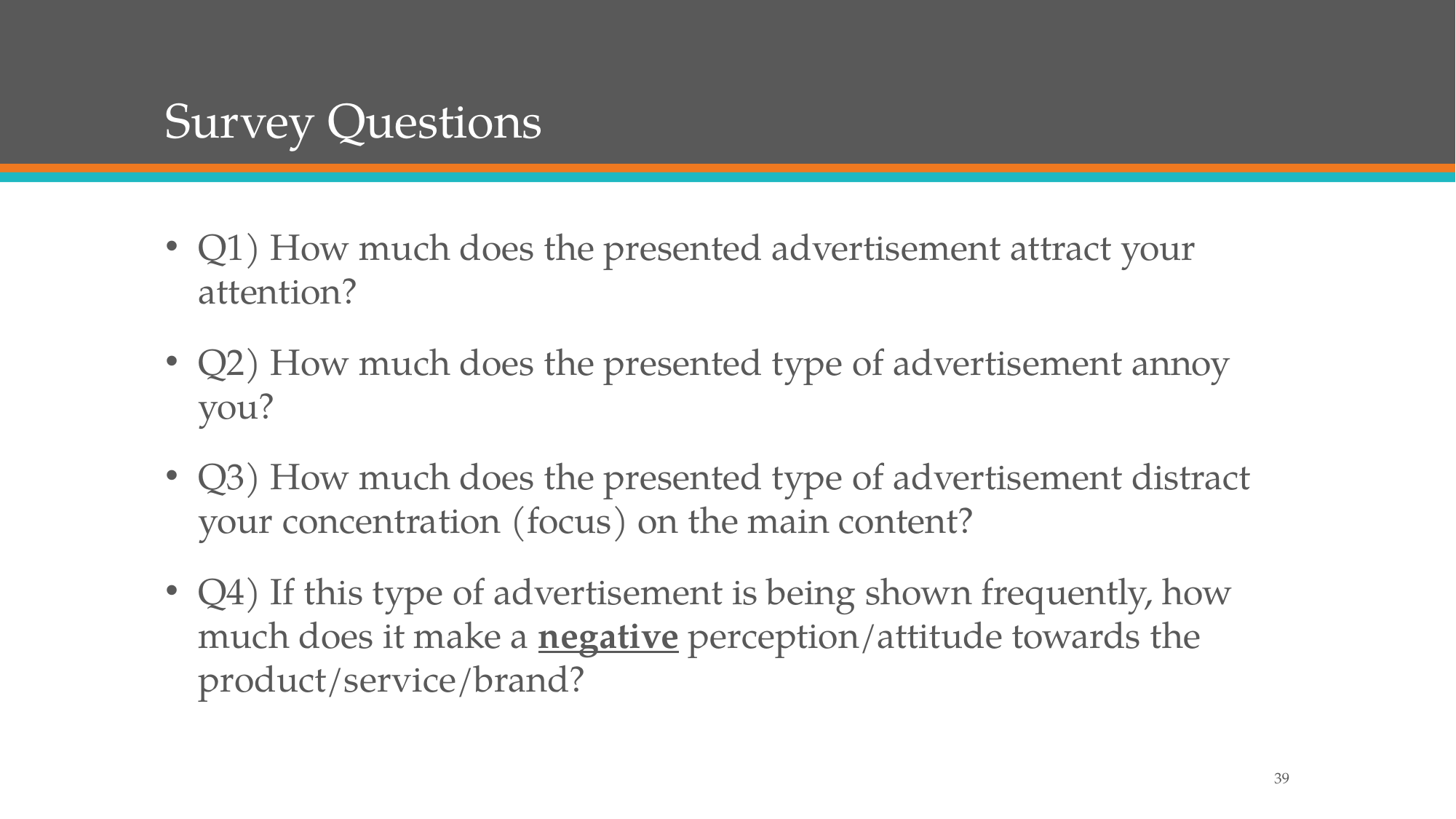

# Survey Questions
Q1) How much does the presented advertisement attract your attention?
Q2) How much does the presented type of advertisement annoy you?
Q3) How much does the presented type of advertisement distract your concentration (focus) on the main content?
Q4) If this type of advertisement is being shown frequently, how much does it make a negative perception/attitude towards the product/service/brand?
39